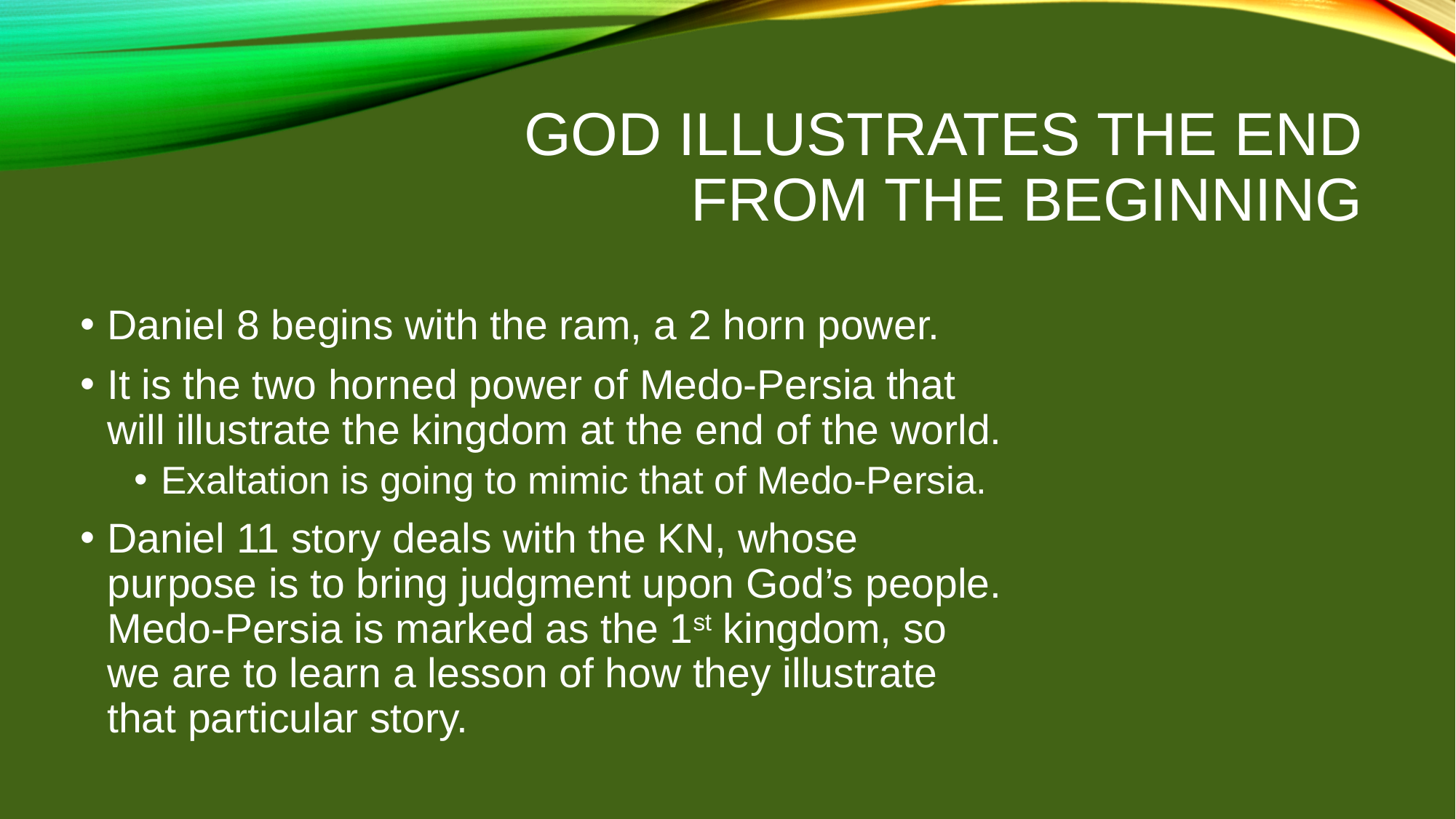

# God illustrates the end from the beginning
Daniel 8 begins with the ram, a 2 horn power.
It is the two horned power of Medo-Persia that will illustrate the kingdom at the end of the world.
Exaltation is going to mimic that of Medo-Persia.
Daniel 11 story deals with the KN, whose purpose is to bring judgment upon God’s people. Medo-Persia is marked as the 1st kingdom, so we are to learn a lesson of how they illustrate that particular story.